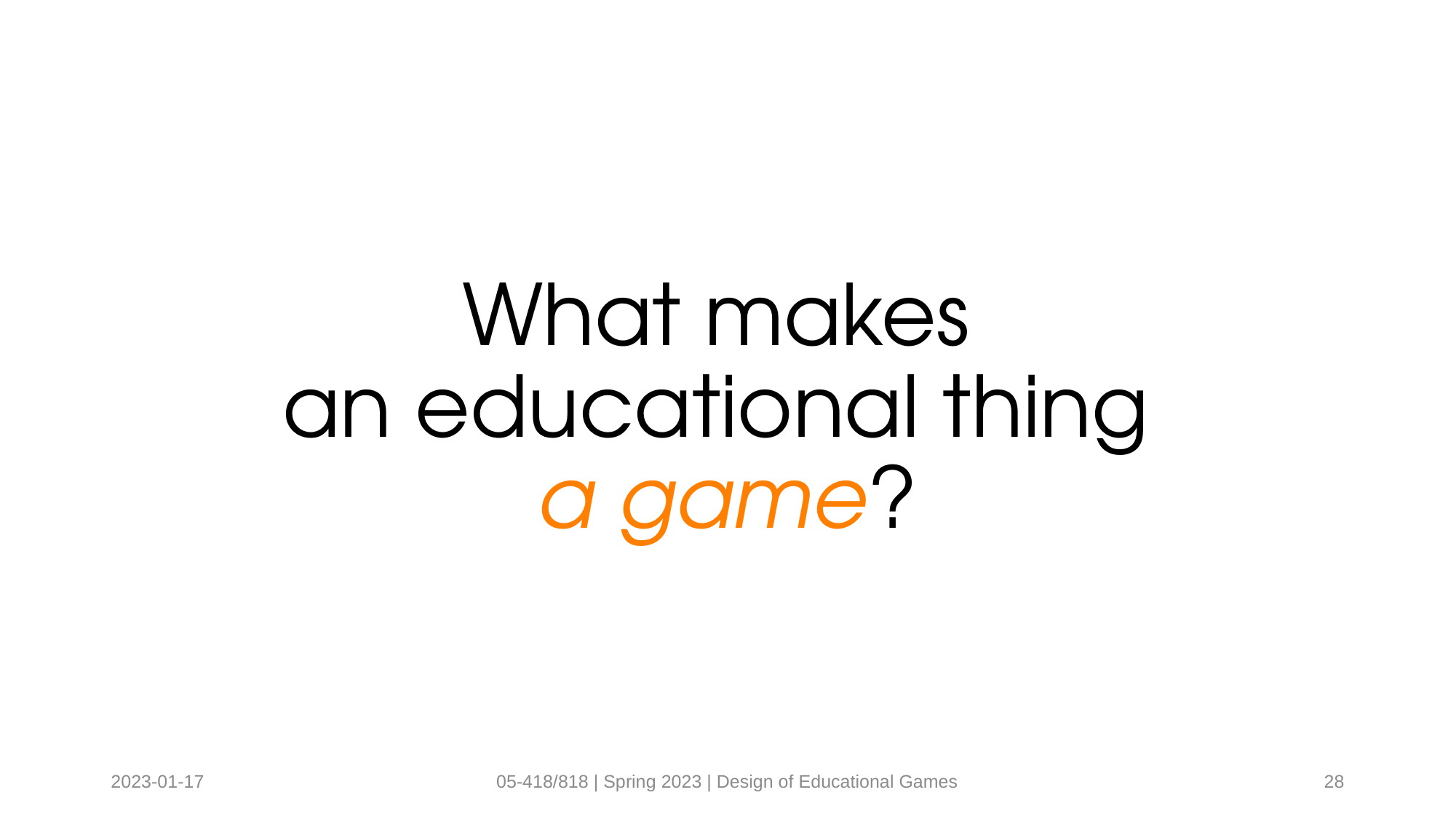

# What makes an educational thing a game?
2023-01-17
05-418/818 | Spring 2023 | Design of Educational Games
28